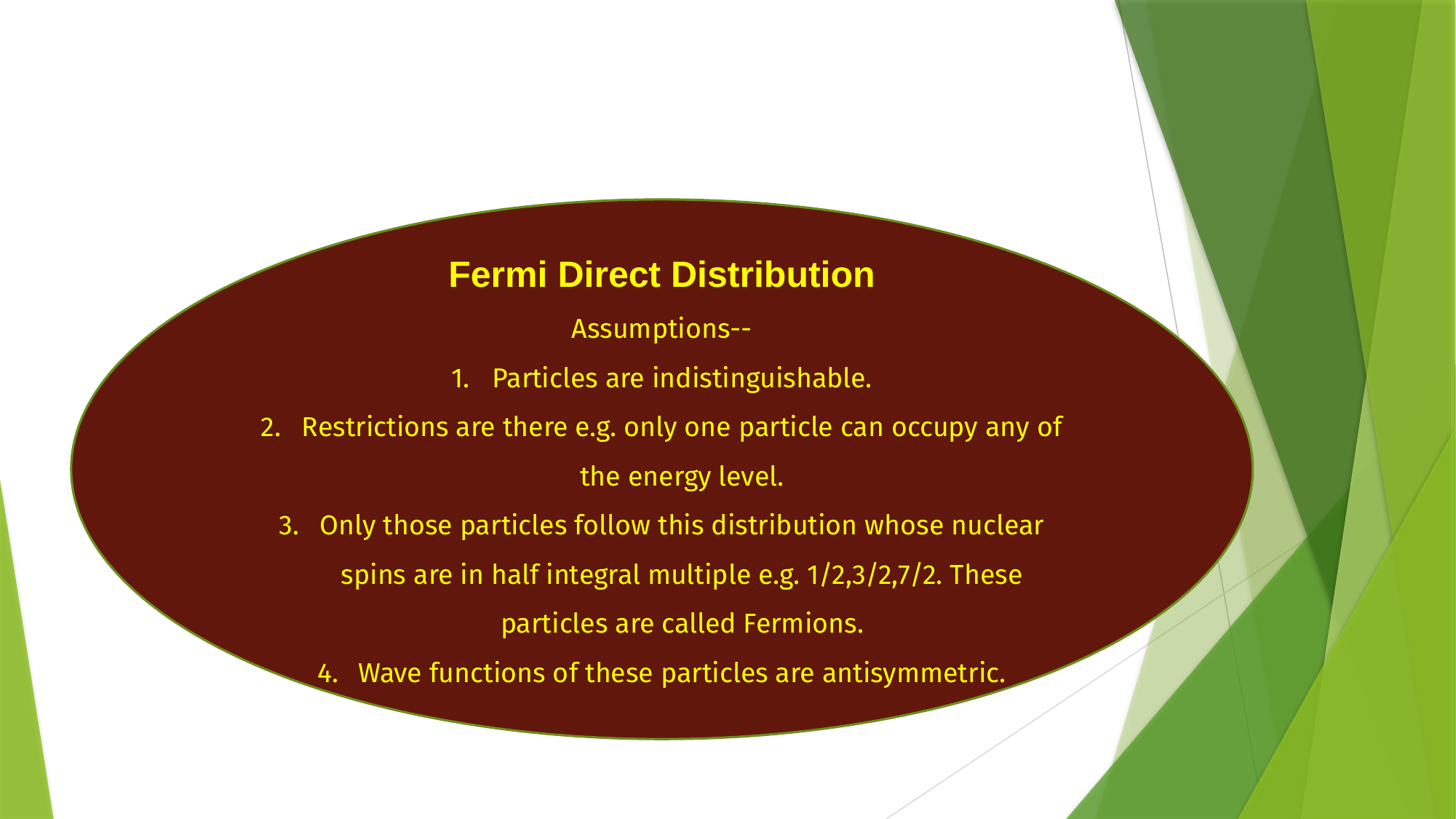

Fermi Direct Distribution
Assumptions--
Particles are indistinguishable.
Restrictions are there e.g. only one particle can occupy any of the energy level.
Only those particles follow this distribution whose nuclear spins are in half integral multiple e.g. 1/2,3/2,7/2. These particles are called Fermions.
Wave functions of these particles are antisymmetric.